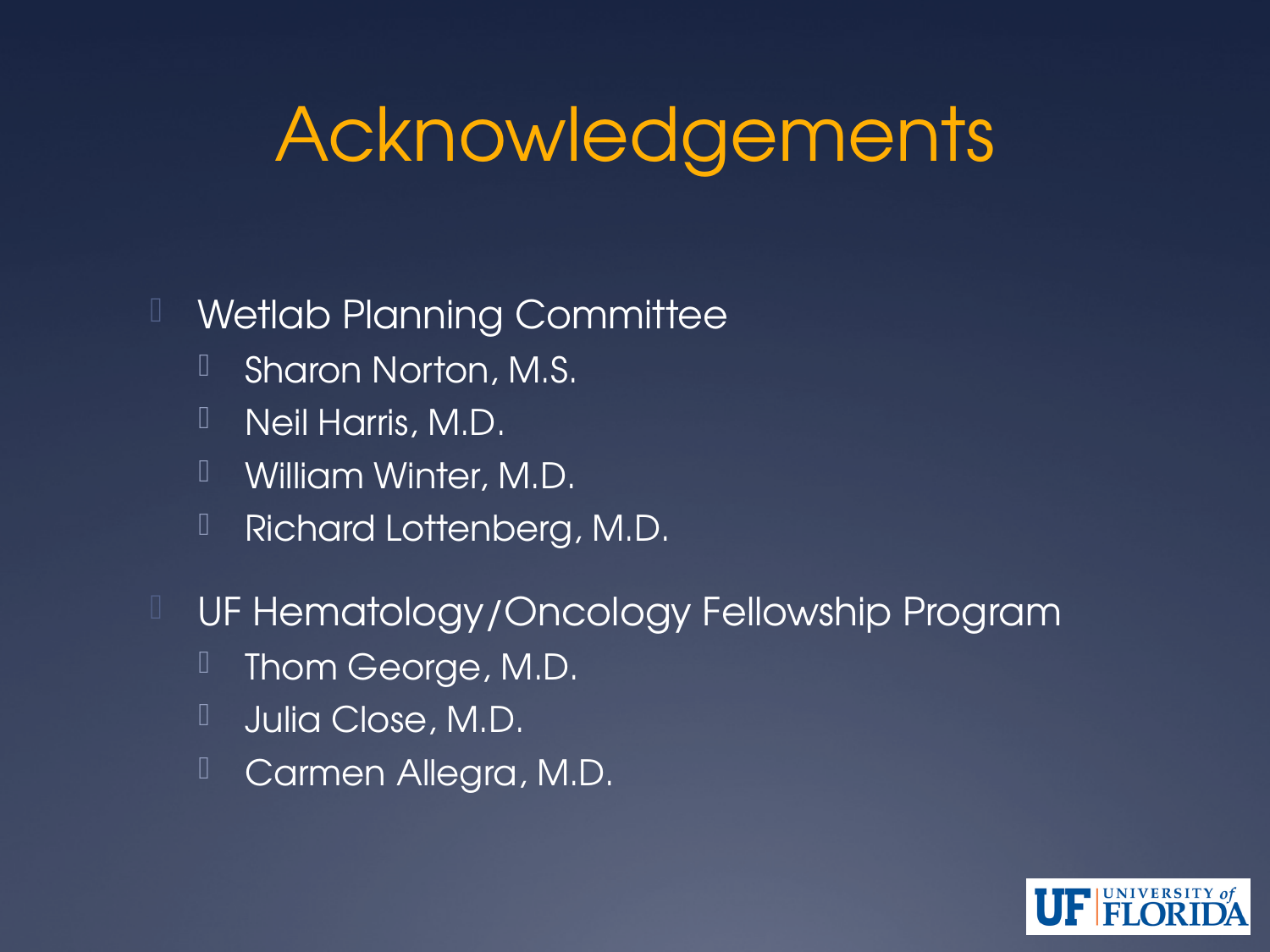

# Acknowledgements
Wetlab Planning Committee
Sharon Norton, M.S.
Neil Harris, M.D.
William Winter, M.D.
Richard Lottenberg, M.D.
UF Hematology/Oncology Fellowship Program
Thom George, M.D.
Julia Close, M.D.
Carmen Allegra, M.D.